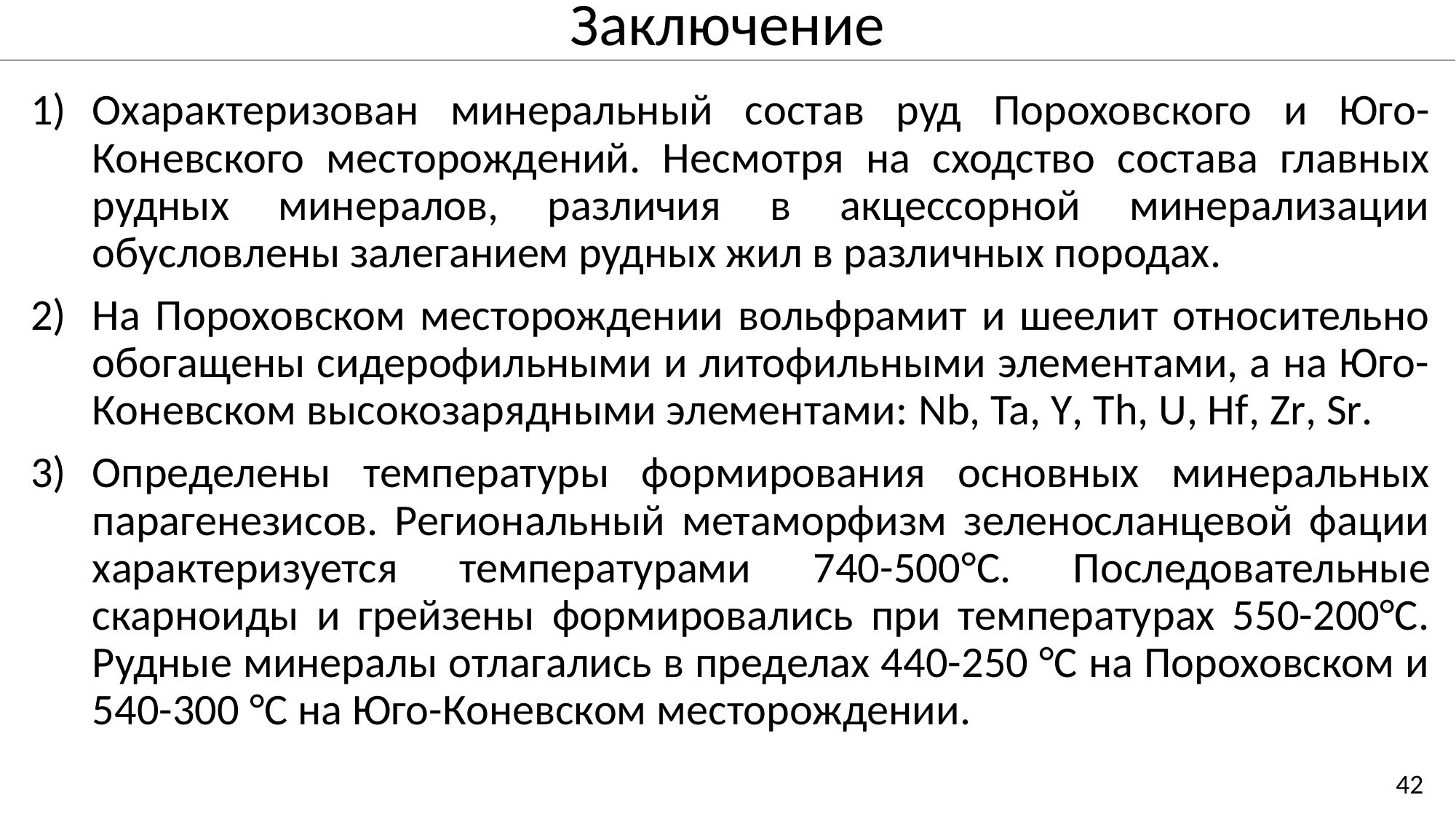

# Заключение
Охарактеризован минеральный состав руд Пороховского и Юго-Коневского месторождений. Несмотря на сходство состава главных рудных минералов, различия в акцессорной минерализации обусловлены залеганием рудных жил в различных породах.
На Пороховском месторождении вольфрамит и шеелит относительно обогащены сидерофильными и литофильными элементами, а на Юго-Коневском высокозарядными элементами: Nb, Ta, Y, Th, U, Hf, Zr, Sr.
Определены температуры формирования основных минеральных парагенезисов. Региональный метаморфизм зеленосланцевой фации характеризуется температурами 740-500°С. Последовательные скарноиды и грейзены формировались при температурах 550-200°С. Рудные минералы отлагались в пределах 440-250 °С на Пороховском и 540-300 °С на Юго-Коневском месторождении.

42